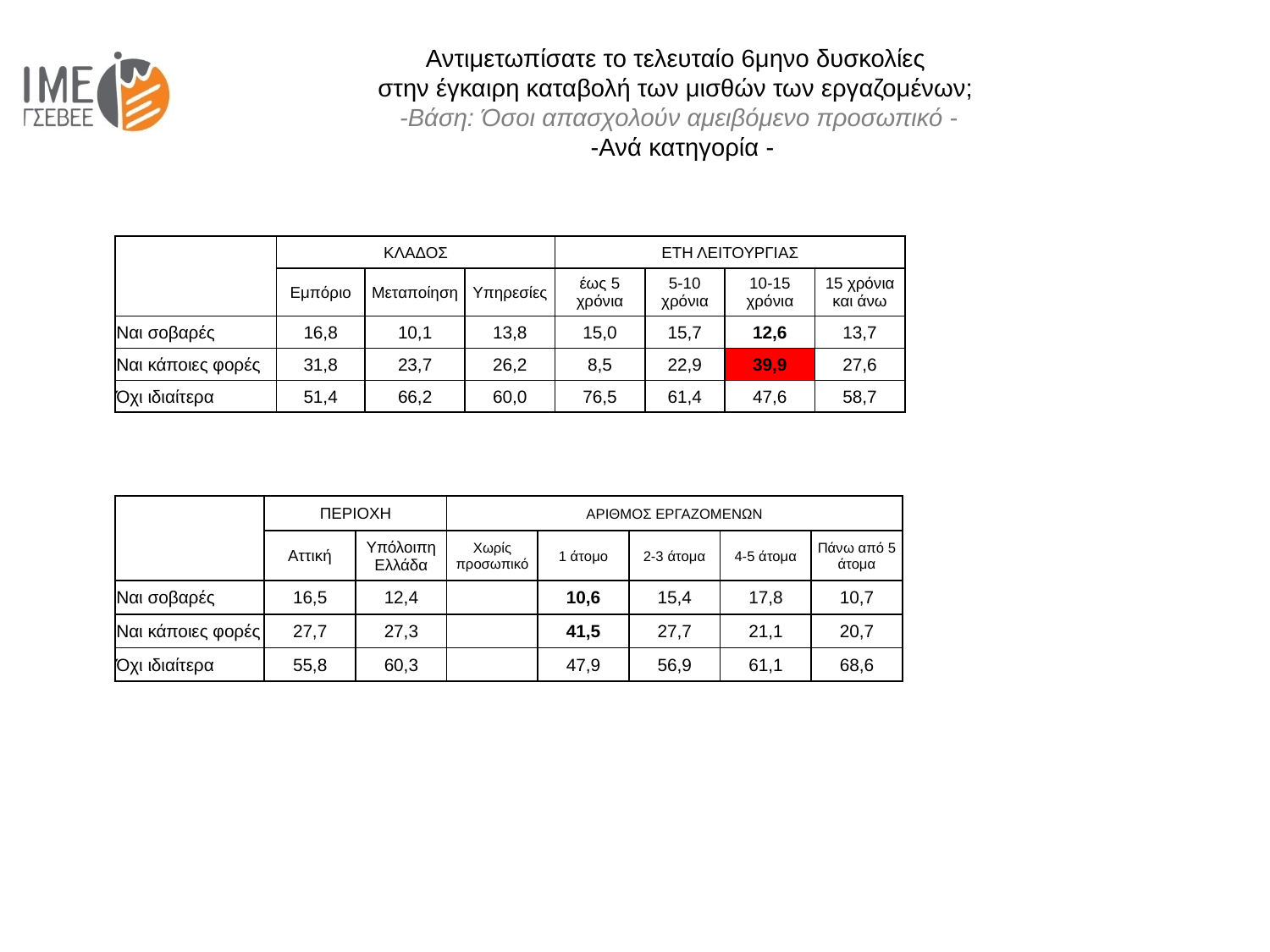

Αντιμετωπίσατε το τελευταίο 6μηνο δυσκολίες
στην έγκαιρη καταβολή των μισθών των εργαζομένων;
-Βάση: Όσοι απασχολούν αμειβόμενο προσωπικό -
 -Ανά κατηγορία -
|  | ΚΛΑΔΟΣ |  |  | ΕΤΗ ΛΕΙΤΟΥΡΓΙΑΣ |  |  |  |
| --- | --- | --- | --- | --- | --- | --- | --- |
|  | Εμπόριο | Μεταποίηση | Υπηρεσίες | έως 5 χρόνια | 5-10 χρόνια | 10-15 χρόνια | 15 χρόνια και άνω |
| Ναι σοβαρές | 16,8 | 10,1 | 13,8 | 15,0 | 15,7 | 12,6 | 13,7 |
| Ναι κάποιες φορές | 31,8 | 23,7 | 26,2 | 8,5 | 22,9 | 39,9 | 27,6 |
| Όχι ιδιαίτερα | 51,4 | 66,2 | 60,0 | 76,5 | 61,4 | 47,6 | 58,7 |
|  | ΠΕΡΙΟΧΗ |  | ΑΡΙΘΜΟΣ ΕΡΓΑΖΟΜΕΝΩΝ |  |  |  |  |
| --- | --- | --- | --- | --- | --- | --- | --- |
|  | Αττική | Υπόλοιπη Ελλάδα | Χωρίς προσωπικό | 1 άτομο | 2-3 άτομα | 4-5 άτομα | Πάνω από 5 άτομα |
| Ναι σοβαρές | 16,5 | 12,4 |  | 10,6 | 15,4 | 17,8 | 10,7 |
| Ναι κάποιες φορές | 27,7 | 27,3 |  | 41,5 | 27,7 | 21,1 | 20,7 |
| Όχι ιδιαίτερα | 55,8 | 60,3 |  | 47,9 | 56,9 | 61,1 | 68,6 |